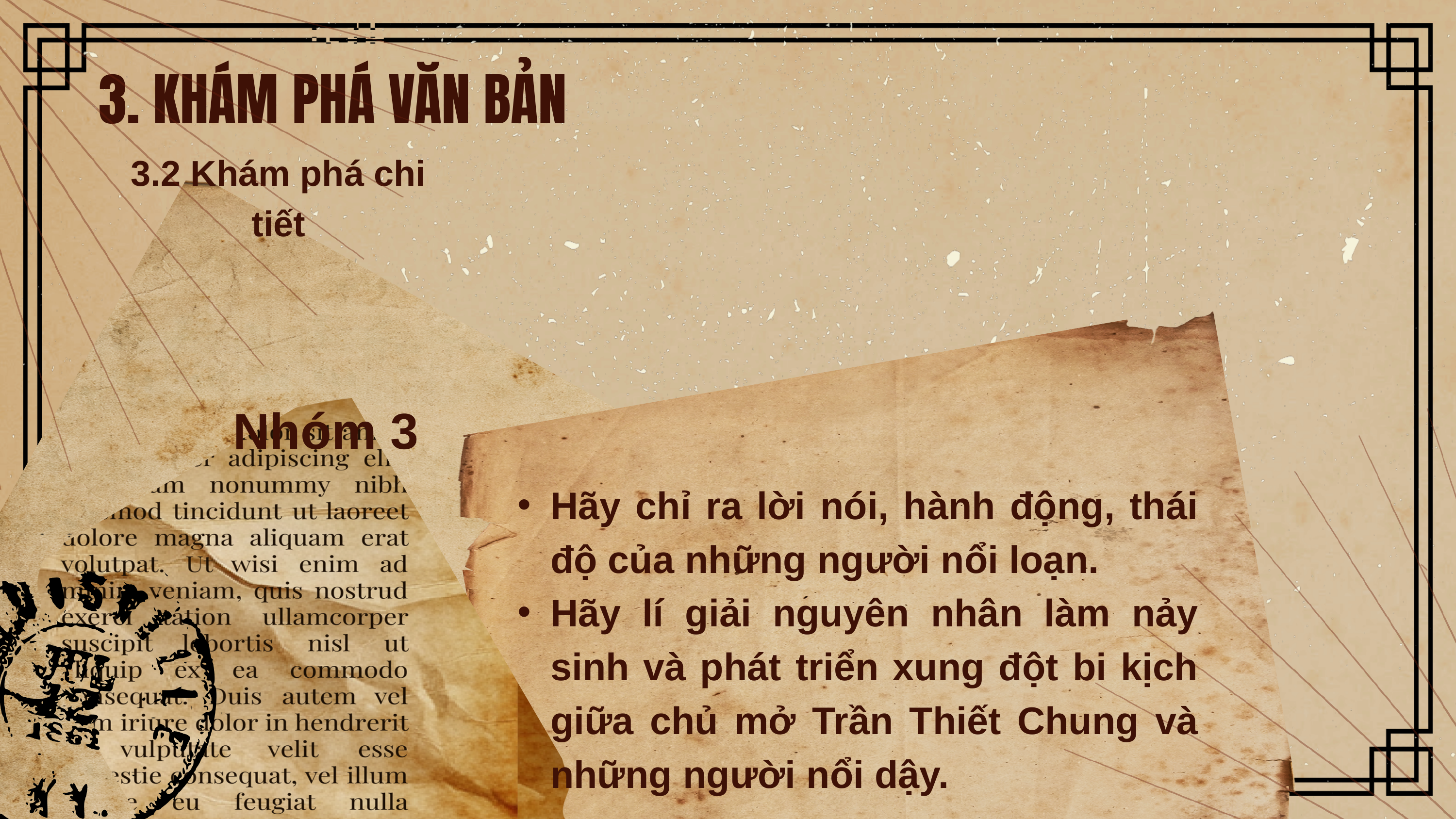

3. KHÁM PHÁ VĂN BẢN
3.2 Khám phá chi tiết

Nhóm 3

Hãy chỉ ra lời nói, hành động, thái độ của những người nổi loạn.
Hãy lí giải nguyên nhân làm nảy sinh và phát triển xung đột bi kịch giữa chủ mở Trần Thiết Chung và những người nổi dậy.